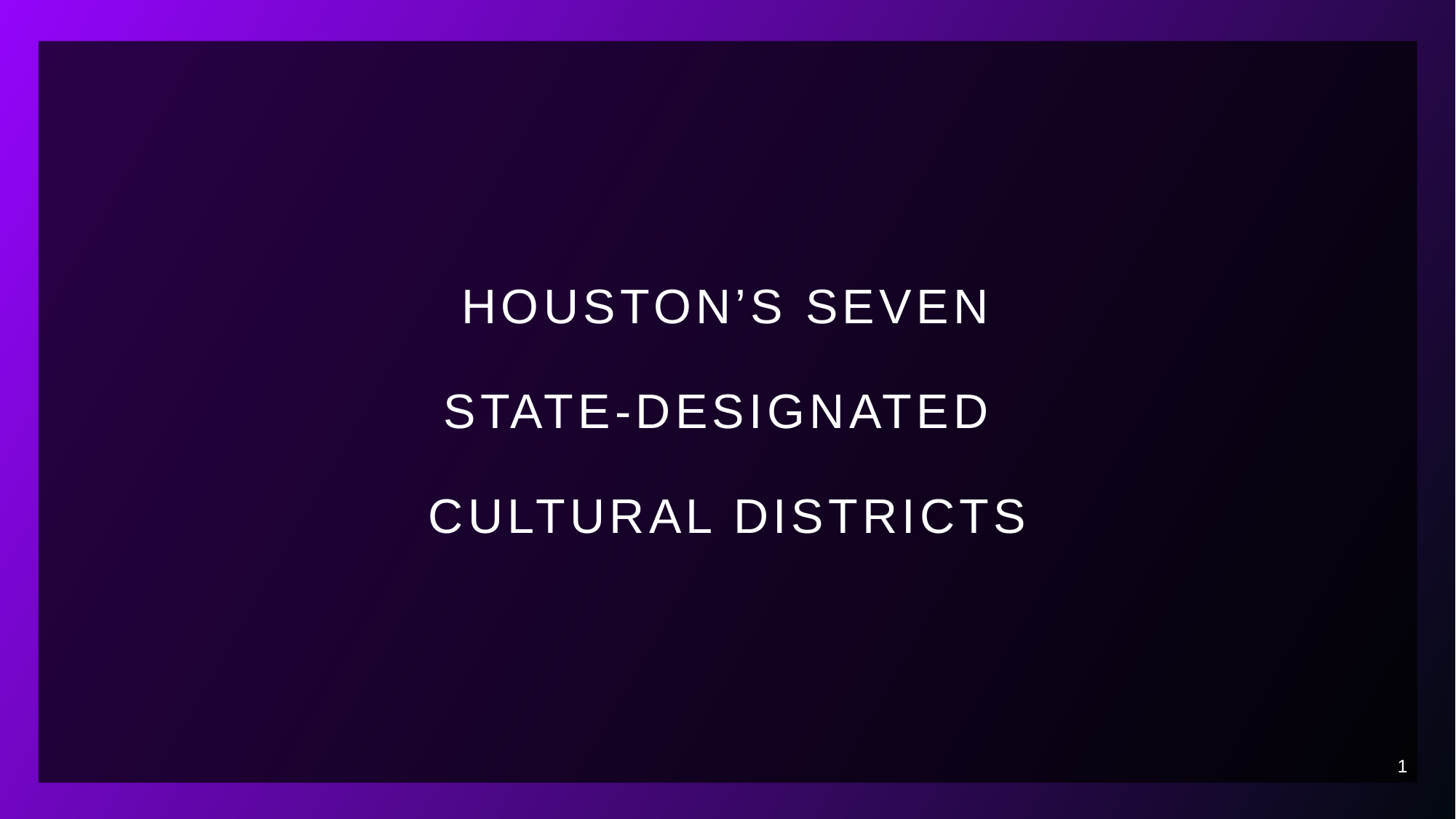

# Houston’s seven State-Designated cultural districts
1